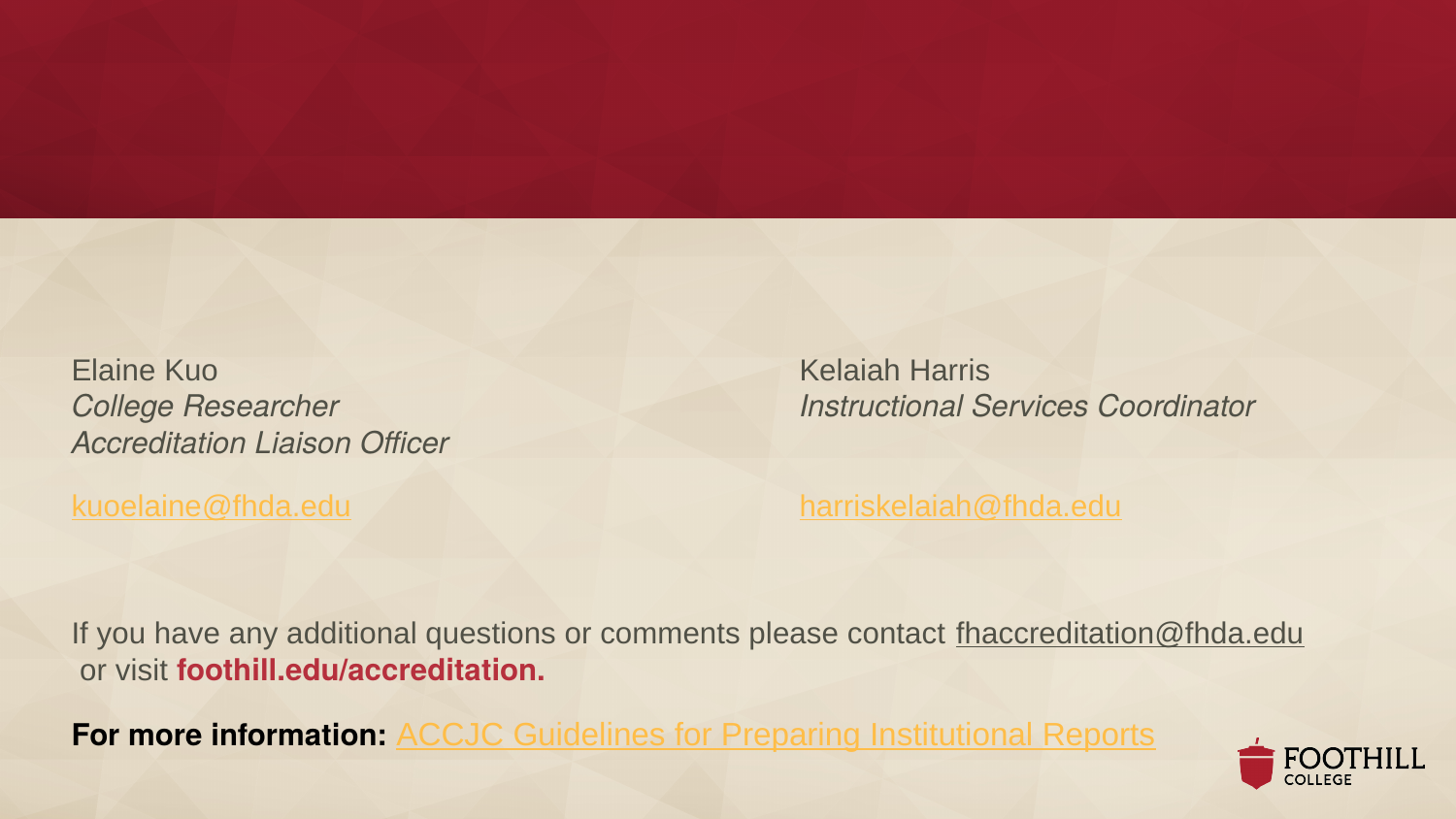

#
Elaine Kuo				Kelaiah Harris
College Researcher				Instructional Services Coordinator
Accreditation Liaison Officer
kuoelaine@fhda.edu				harriskelaiah@fhda.edu

If you have any additional questions or comments please contact fhaccreditation@fhda.edu  or visit foothill.edu/accreditation.
For more information: ACCJC Guidelines for Preparing Institutional Reports